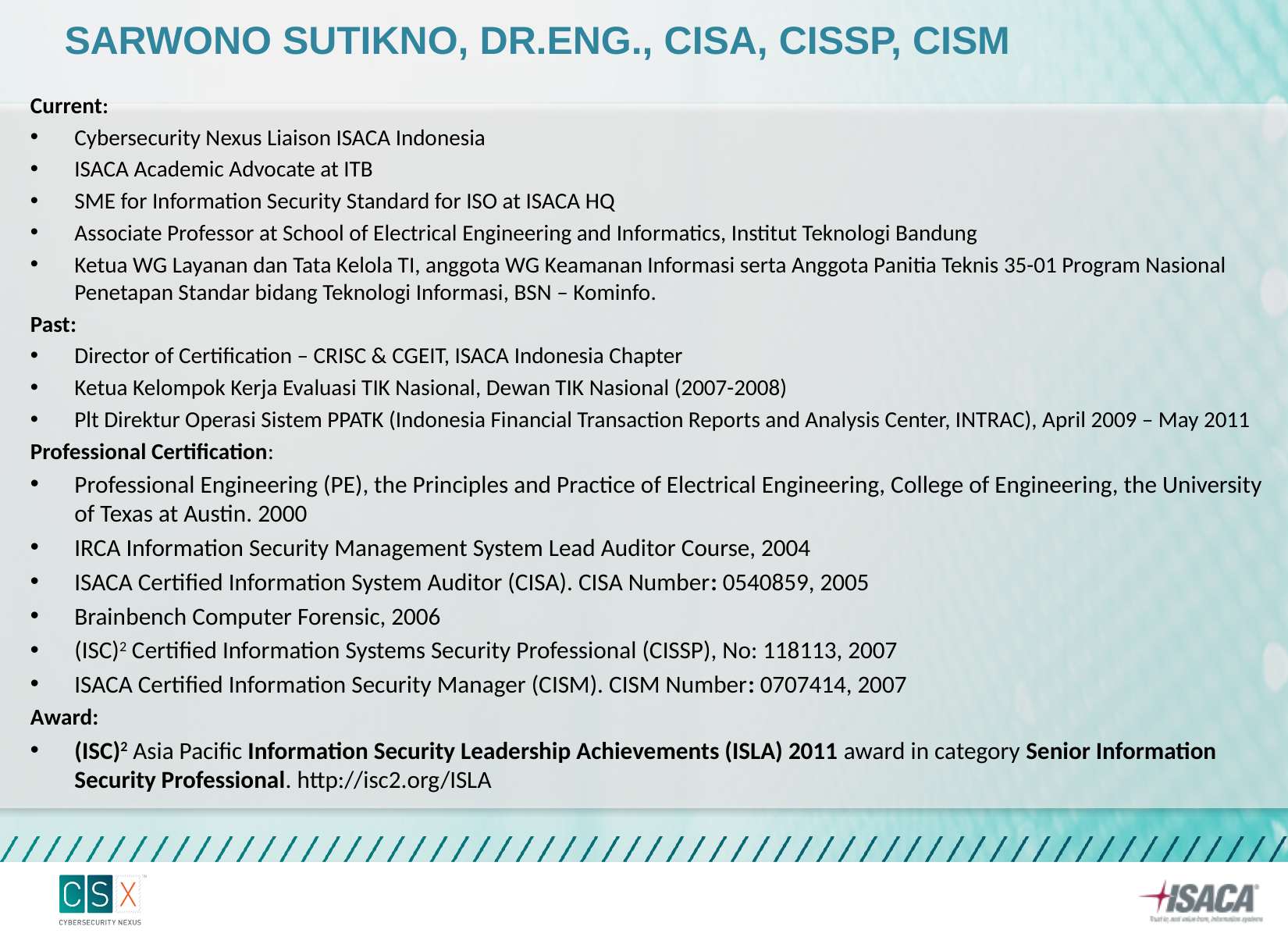

Sarwono Sutikno, Dr.Eng., CISA, CISSP, CISM

Current:
Cybersecurity Nexus Liaison ISACA Indonesia
ISACA Academic Advocate at ITB
SME for Information Security Standard for ISO at ISACA HQ
Associate Professor at School of Electrical Engineering and Informatics, Institut Teknologi Bandung
Ketua WG Layanan dan Tata Kelola TI, anggota WG Keamanan Informasi serta Anggota Panitia Teknis 35-01 Program Nasional Penetapan Standar bidang Teknologi Informasi, BSN – Kominfo.
Past:
Director of Certification – CRISC & CGEIT, ISACA Indonesia Chapter
Ketua Kelompok Kerja Evaluasi TIK Nasional, Dewan TIK Nasional (2007-2008)
Plt Direktur Operasi Sistem PPATK (Indonesia Financial Transaction Reports and Analysis Center, INTRAC), April 2009 – May 2011
Professional Certification:
Professional Engineering (PE), the Principles and Practice of Electrical Engineering, College of Engineering, the University of Texas at Austin. 2000
IRCA Information Security Management System Lead Auditor Course, 2004
ISACA Certified Information System Auditor (CISA). CISA Number: 0540859, 2005
Brainbench Computer Forensic, 2006
(ISC)2 Certified Information Systems Security Professional (CISSP), No: 118113, 2007
ISACA Certified Information Security Manager (CISM). CISM Number: 0707414, 2007
Award:
(ISC)2 Asia Pacific Information Security Leadership Achievements (ISLA) 2011 award in category Senior Information Security Professional. http://isc2.org/ISLA